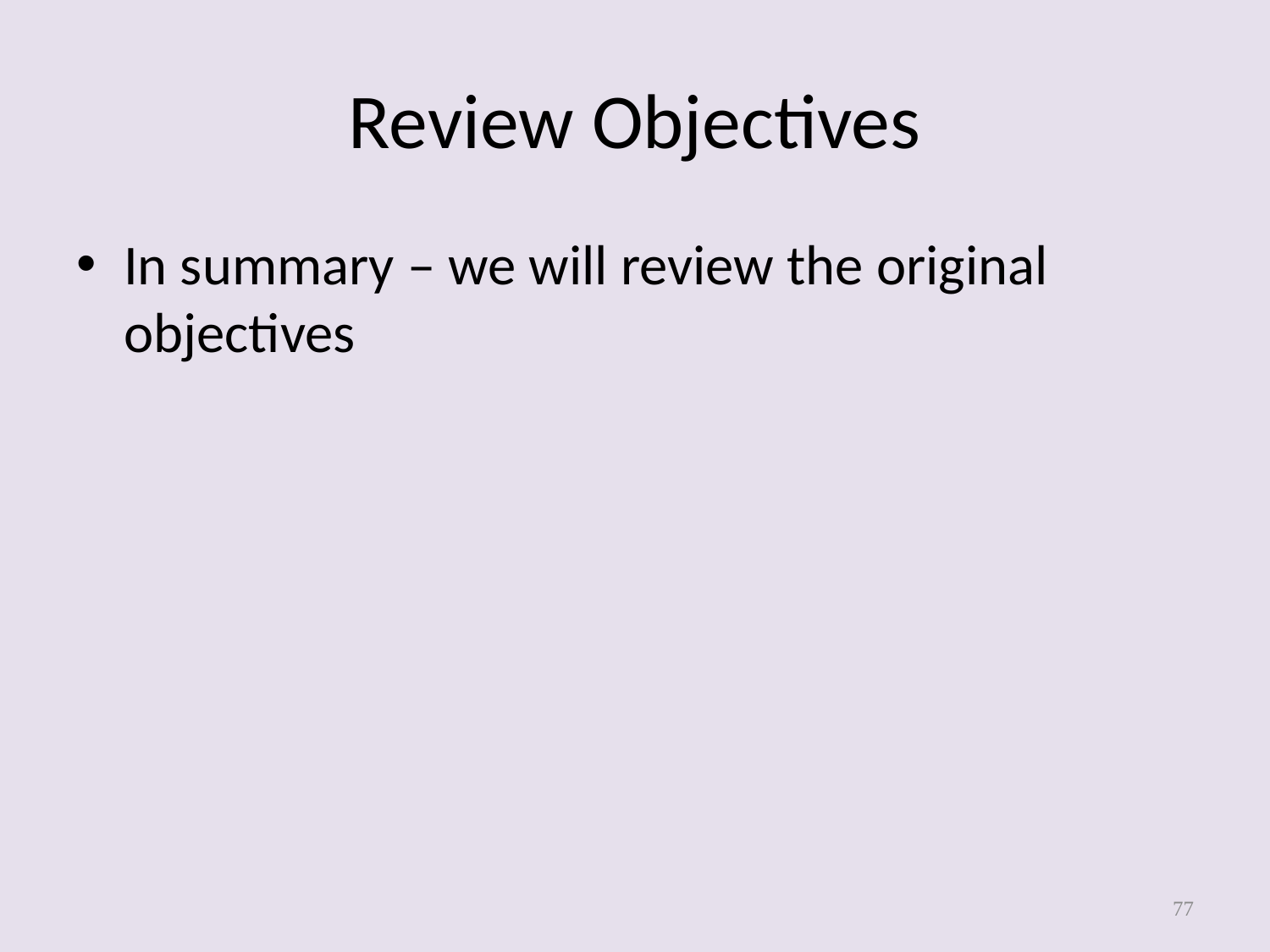

# Review Objectives
In summary – we will review the original objectives
77